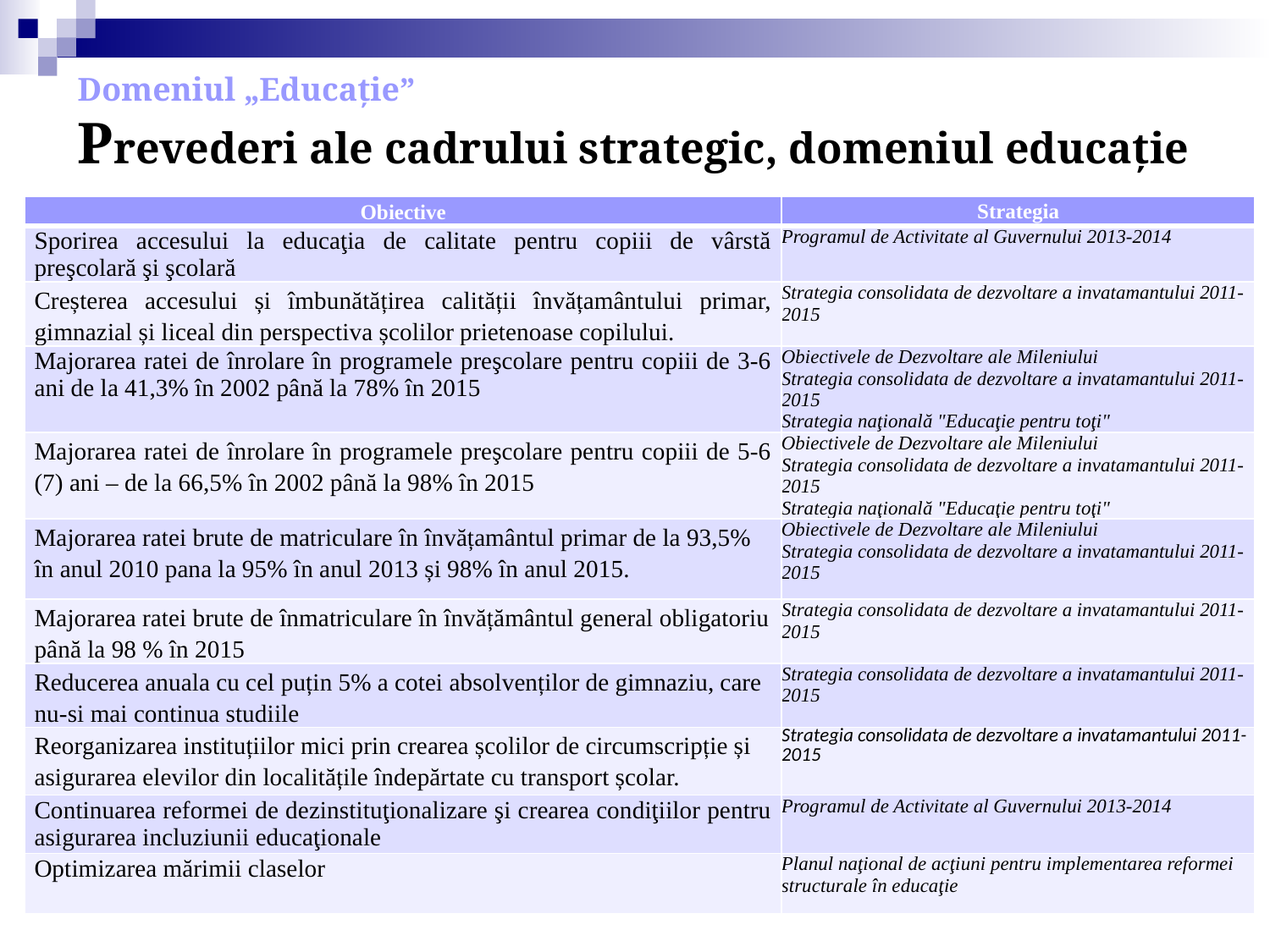

# Domeniul „Educaţie” Prevederi ale cadrului strategic, domeniul educaţie
| Obiective | Strategia |
| --- | --- |
| Sporirea accesului la educaţia de calitate pentru copiii de vârstă preşcolară şi şcolară | Programul de Activitate al Guvernului 2013-2014 |
| Creșterea accesului și îmbunătățirea calității învățamântului primar, gimnazial și liceal din perspectiva școlilor prietenoase copilului. | Strategia consolidata de dezvoltare a invatamantului 2011-2015 |
| Majorarea ratei de înrolare în programele preşcolare pentru copiii de 3-6 ani de la 41,3% în 2002 până la 78% în 2015 | Obiectivele de Dezvoltare ale Mileniului Strategia consolidata de dezvoltare a invatamantului 2011-2015 Strategia naţională "Educaţie pentru toţi" |
| Majorarea ratei de înrolare în programele preşcolare pentru copiii de 5-6 (7) ani – de la 66,5% în 2002 până la 98% în 2015 | Obiectivele de Dezvoltare ale Mileniului Strategia consolidata de dezvoltare a invatamantului 2011-2015 Strategia naţională "Educaţie pentru toţi" |
| Majorarea ratei brute de matriculare în învățamântul primar de la 93,5% în anul 2010 pana la 95% în anul 2013 și 98% în anul 2015. | Obiectivele de Dezvoltare ale Mileniului Strategia consolidata de dezvoltare a invatamantului 2011-2015 |
| Majorarea ratei brute de înmatriculare în învățământul general obligatoriu până la 98 % în 2015 | Strategia consolidata de dezvoltare a invatamantului 2011-2015 |
| Reducerea anuala cu cel puțin 5% a cotei absolvenților de gimnaziu, care nu-si mai continua studiile | Strategia consolidata de dezvoltare a invatamantului 2011-2015 |
| Reorganizarea instituțiilor mici prin crearea școlilor de circumscripție și asigurarea elevilor din localitățile îndepărtate cu transport școlar. | Strategia consolidata de dezvoltare a invatamantului 2011-2015 |
| Continuarea reformei de dezinstituţionalizare şi crearea condiţiilor pentru asigurarea incluziunii educaţionale | Programul de Activitate al Guvernului 2013-2014 |
| Optimizarea mărimii claselor | Planul naţional de acţiuni pentru implementarea reformei structurale în educaţie |